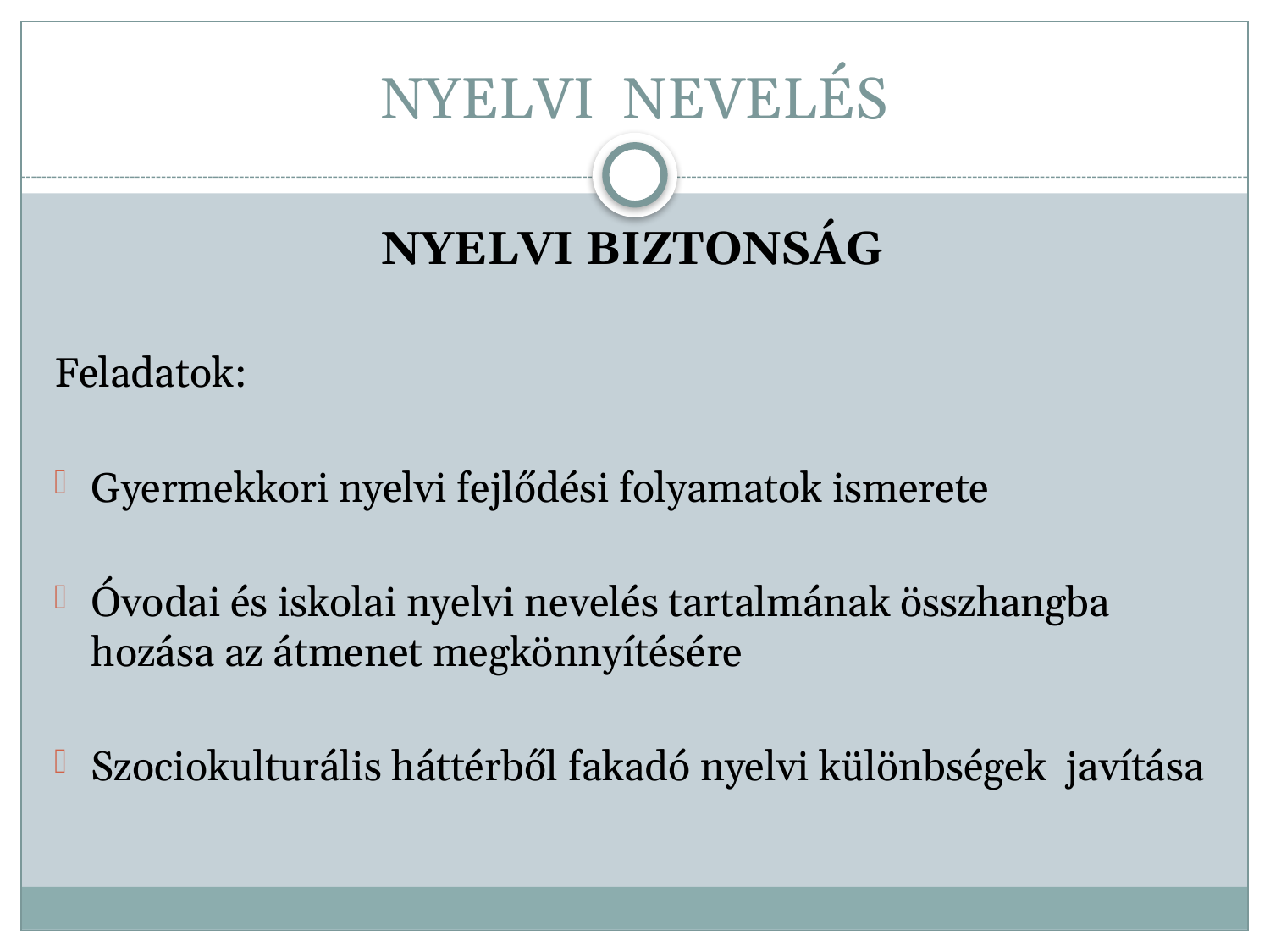

# NYELVI  NEVELÉS
NYELVI BIZTONSÁG

Feladatok:

Gyermekkori nyelvi fejlődési folyamatok ismerete

Óvodai és iskolai nyelvi nevelés tartalmának összhangba hozása az átmenet megkönnyítésére

Szociokulturális háttérből fakadó nyelvi különbségek  javítása